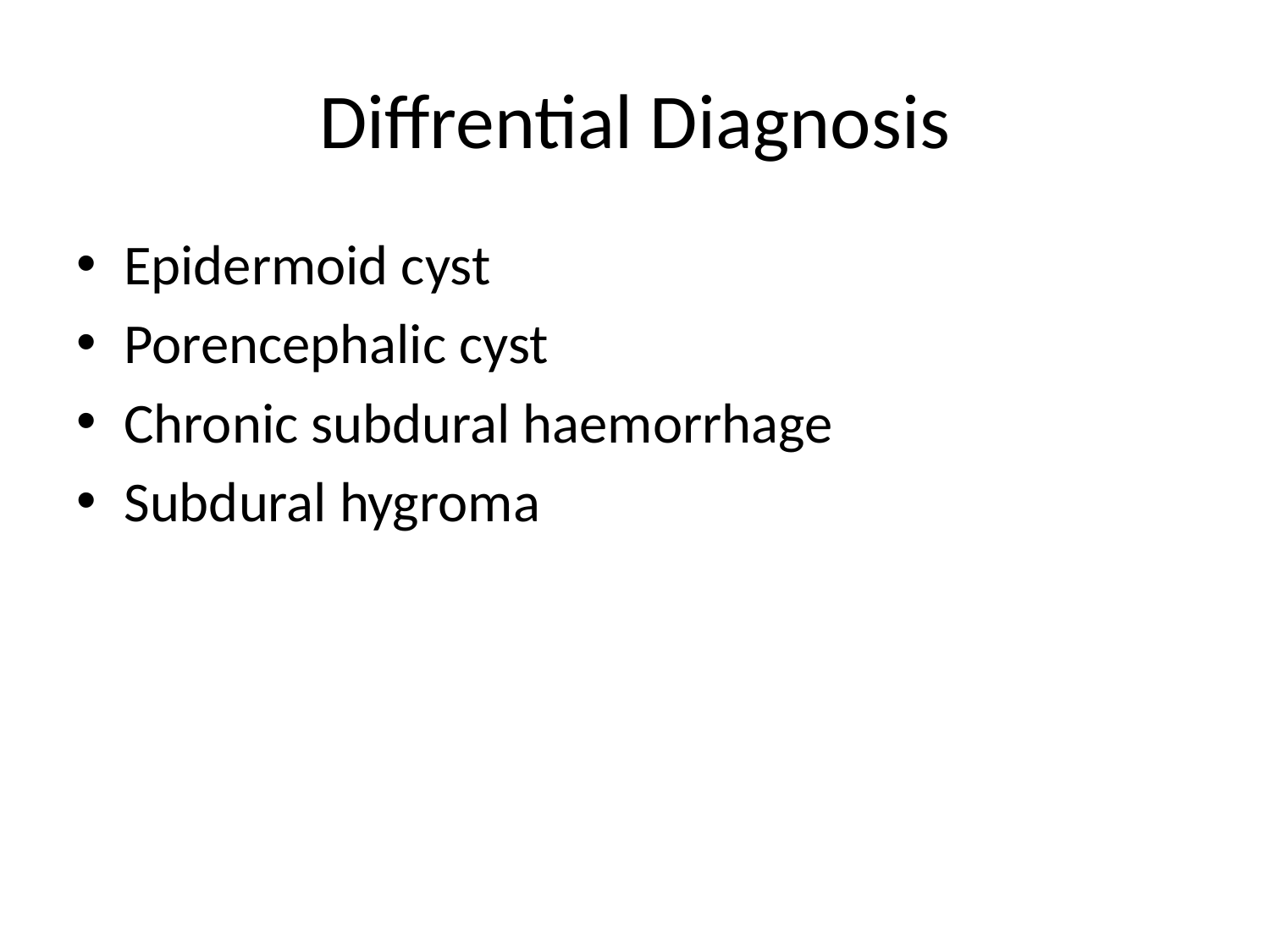

# Diffrential Diagnosis
Epidermoid cyst
Porencephalic cyst
Chronic subdural haemorrhage
Subdural hygroma